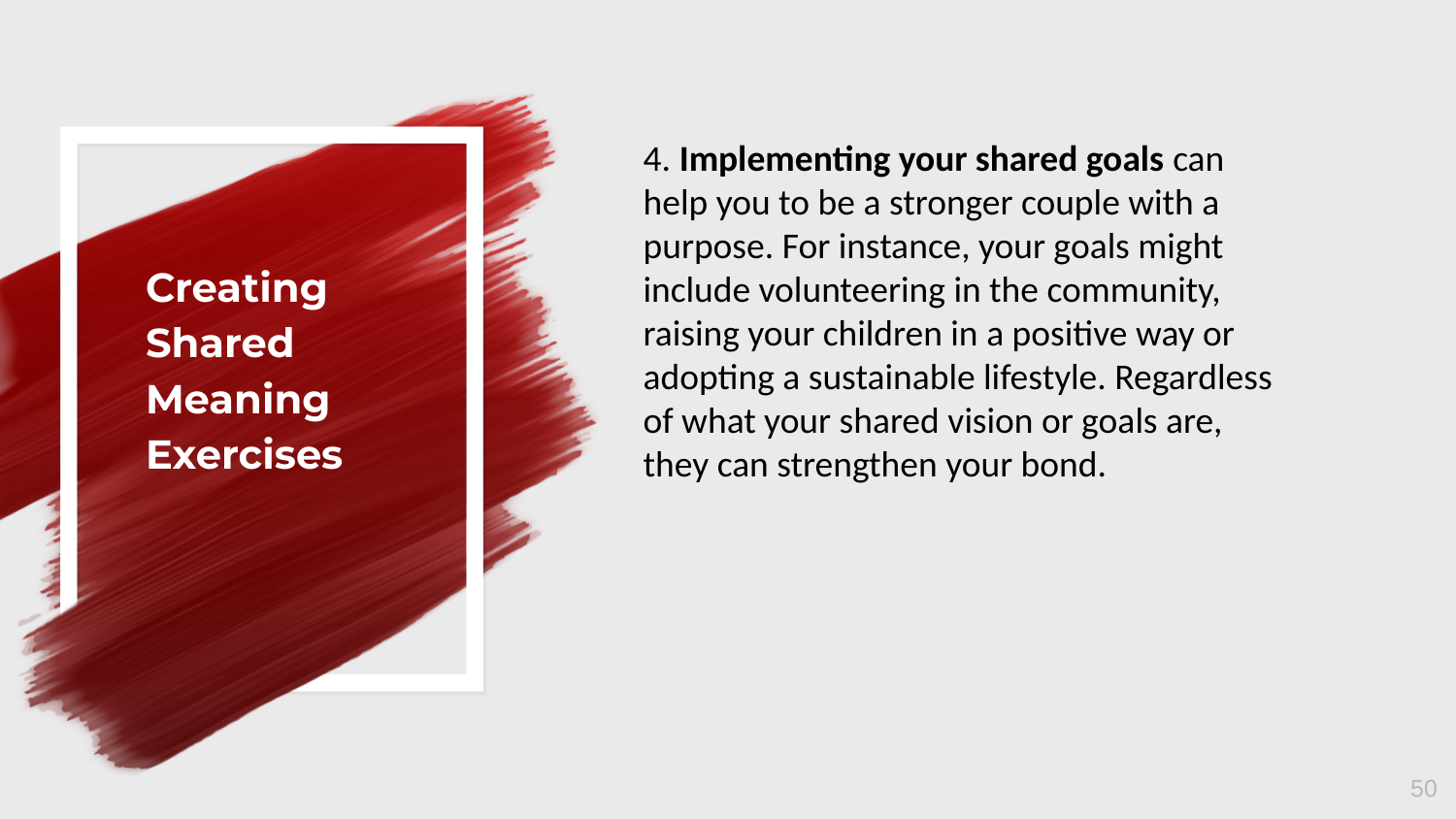

4. Implementing your shared goals can help you to be a stronger couple with a purpose. For instance, your goals might include volunteering in the community, raising your children in a positive way or adopting a sustainable lifestyle. Regardless of what your shared vision or goals are, they can strengthen your bond.

Creating Shared Meaning Exercises

50